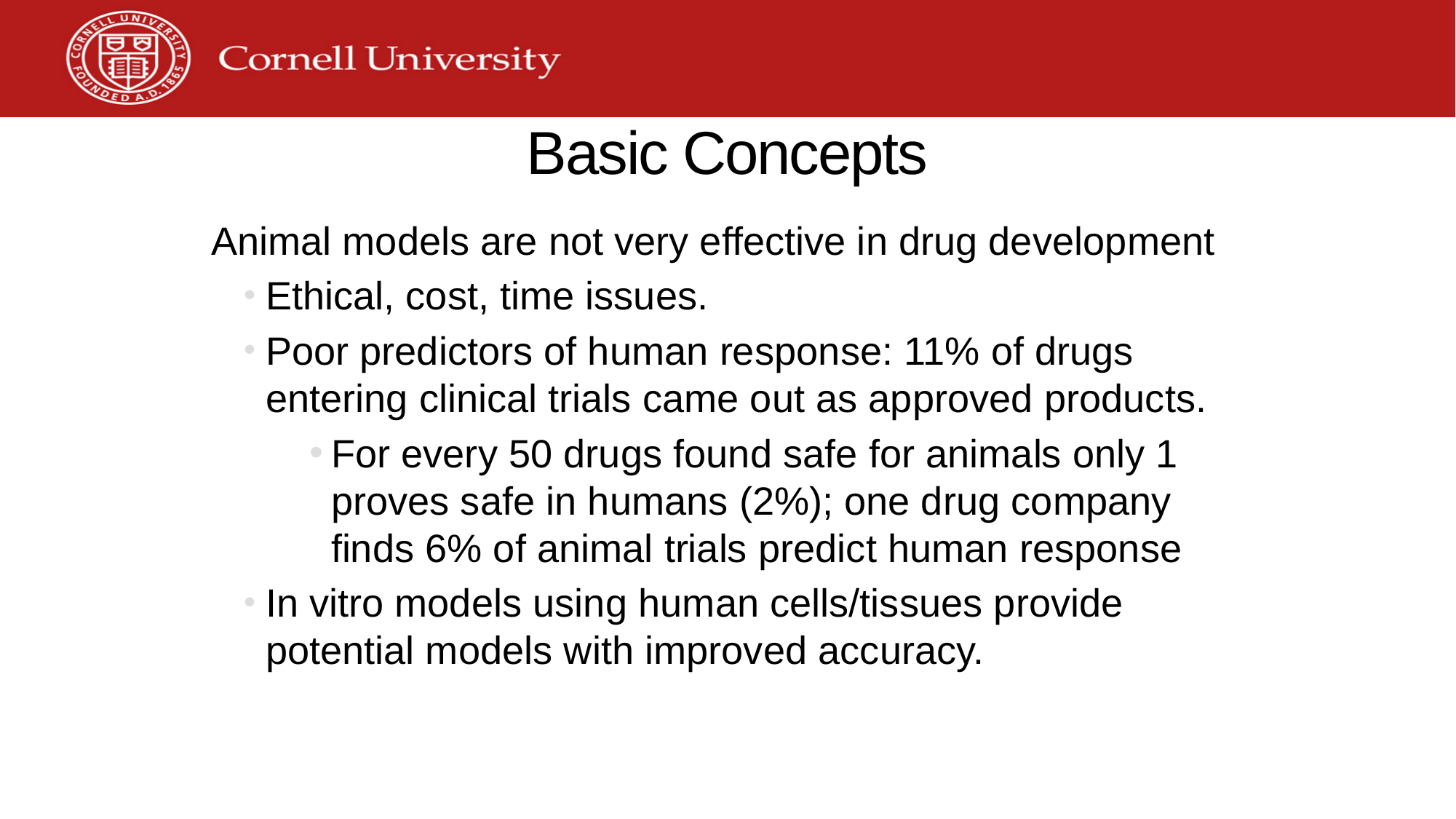

# Basic Concepts
Animal models are not very effective in drug development
Ethical, cost, time issues.
Poor predictors of human response: 11% of drugs entering clinical trials came out as approved products.
For every 50 drugs found safe for animals only 1 proves safe in humans (2%); one drug company finds 6% of animal trials predict human response
In vitro models using human cells/tissues provide potential models with improved accuracy.